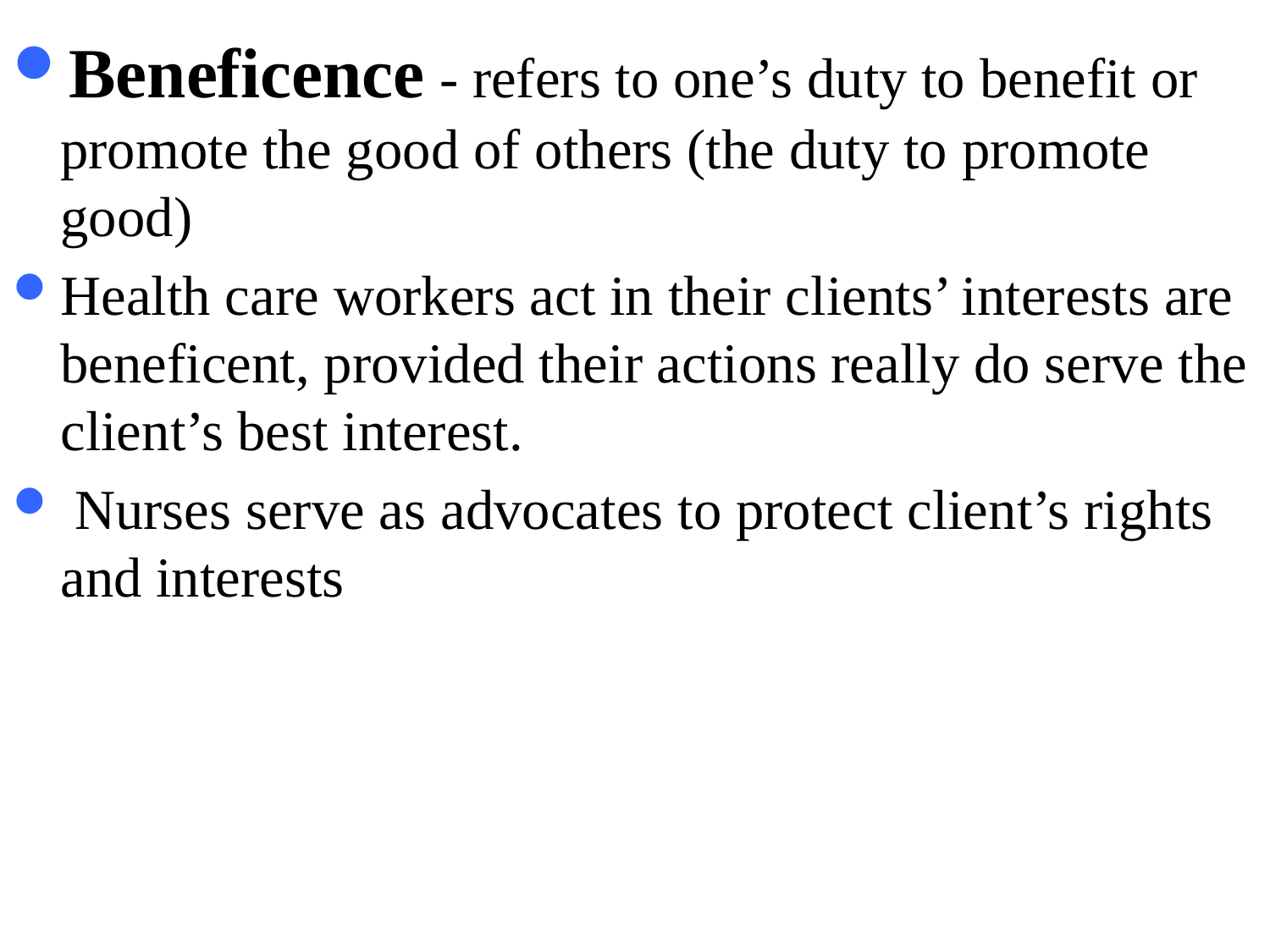

Beneficence - refers to one’s duty to benefit or promote the good of others (the duty to promote good)
Health care workers act in their clients’ interests are beneficent, provided their actions really do serve the client’s best interest.
 Nurses serve as advocates to protect client’s rights and interests